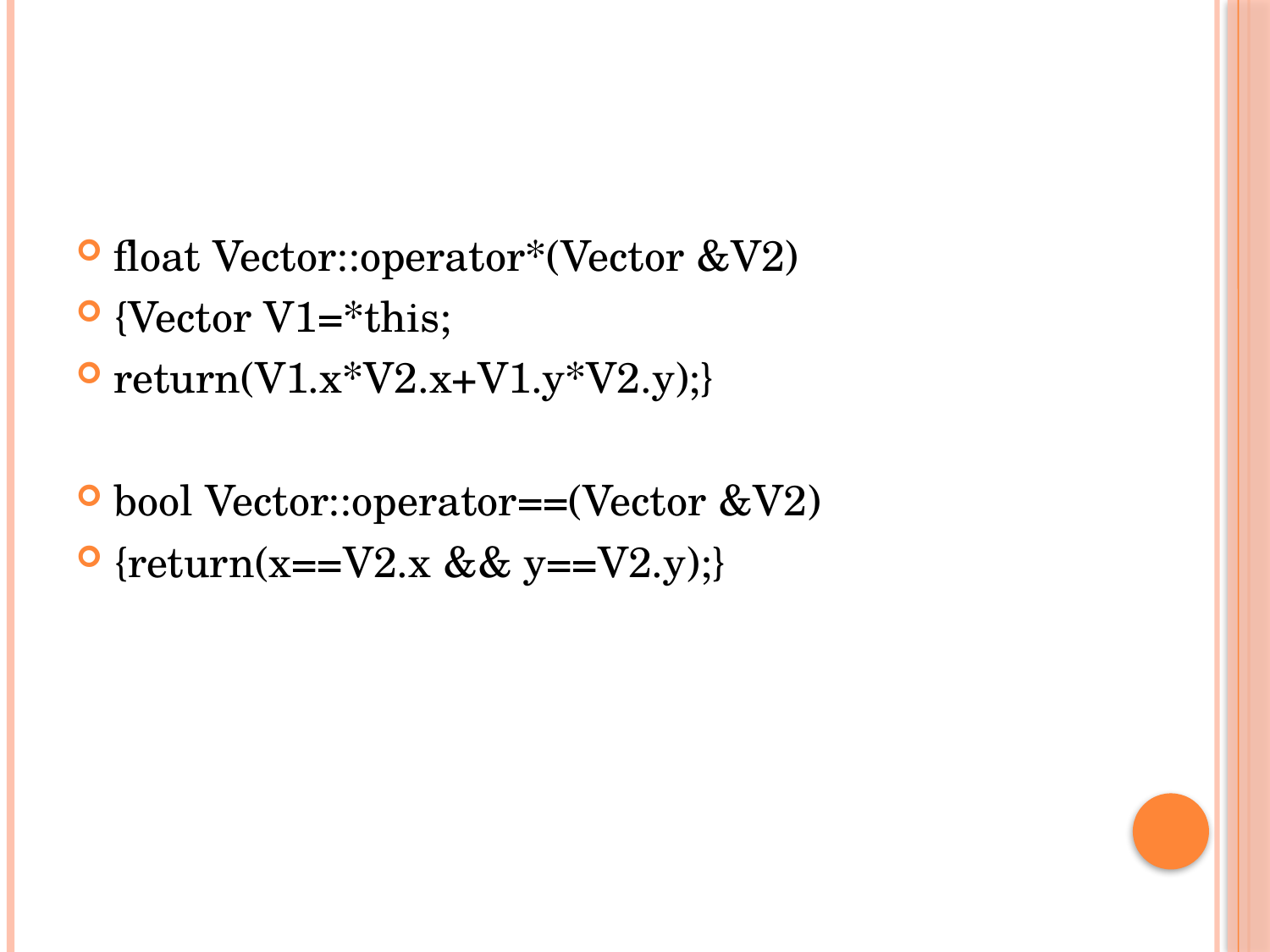

#
float Vector::operator*(Vector &V2)
{Vector V1=*this;
return(V1.x*V2.x+V1.y*V2.y);}

bool Vector::operator==(Vector &V2)
{return(x==V2.x && y==V2.y);}